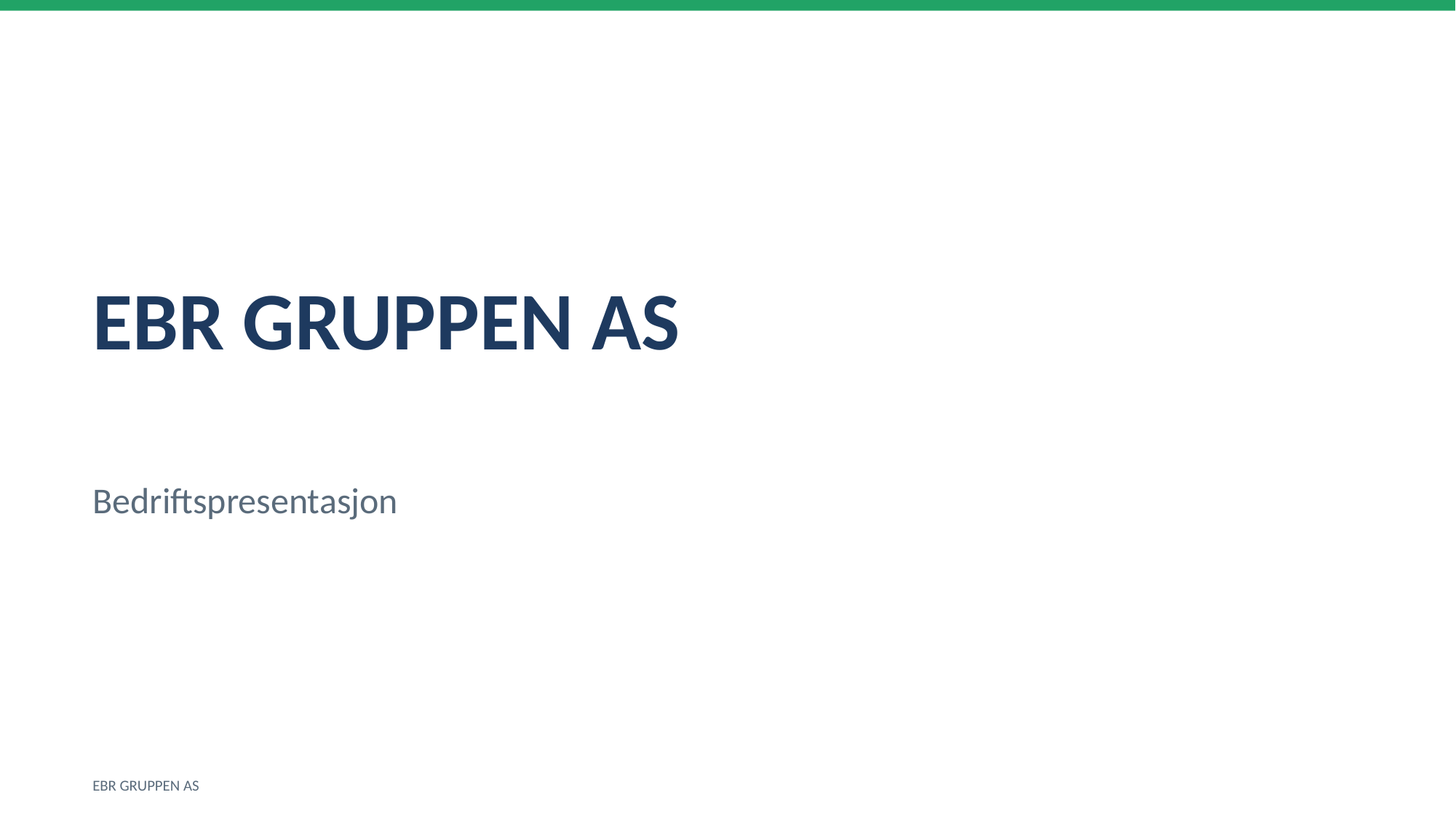

EBR GRUPPEN AS
Bedriftspresentasjon
EBR GRUPPEN AS